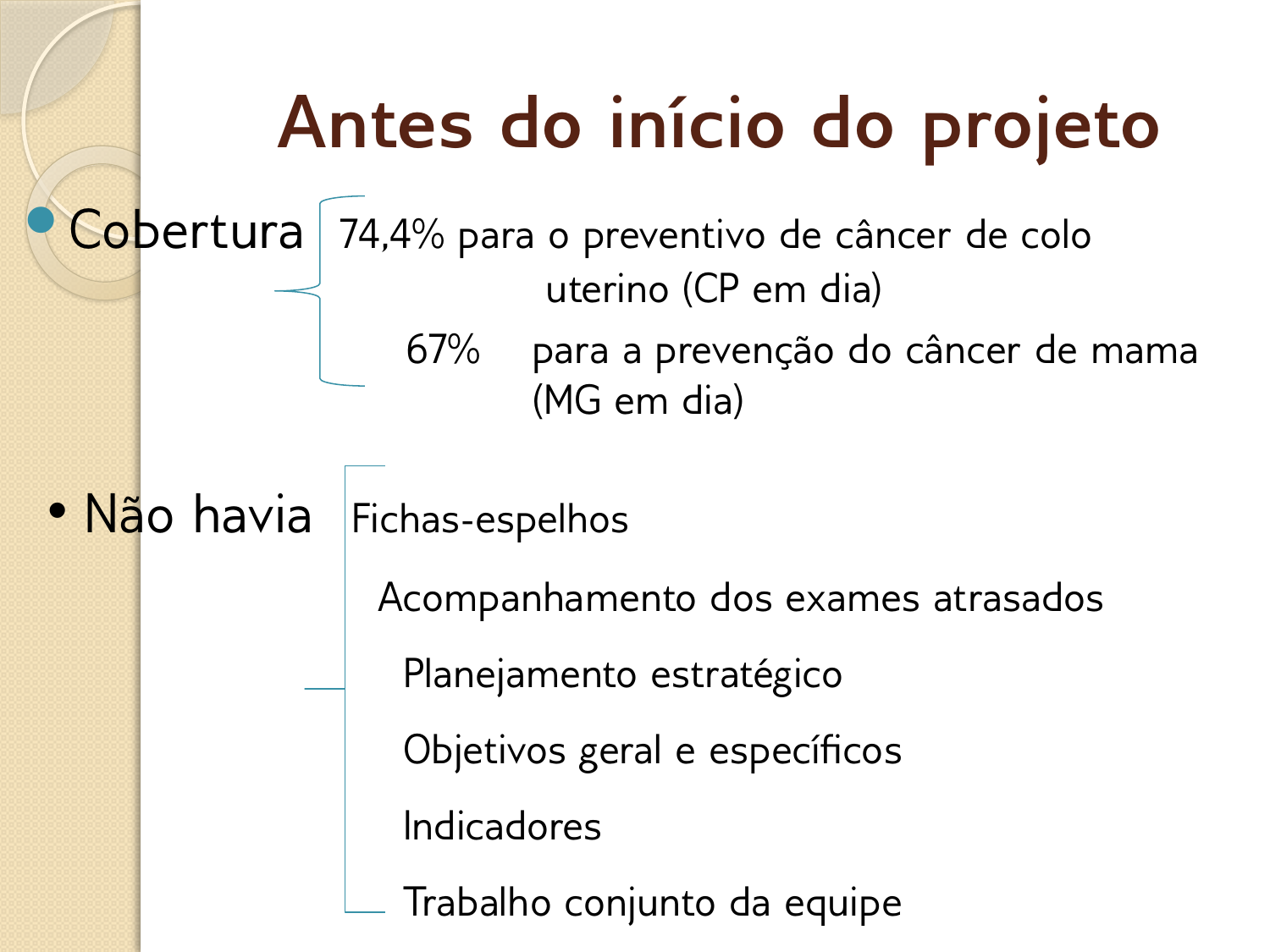

# Antes do início do projeto
Cobertura  74,4% para o preventivo de câncer de colo                   		                  uterino (CP em dia)
			       67%    para a prevenção do câncer de mama 			       (MG em dia)

 Não havia   Fichas-espelhos
         		      Acompanhamento dos exames atrasados
                            Planejamento estratégico
                            Objetivos geral e específicos
                            Indicadores
                            Trabalho conjunto da equipe